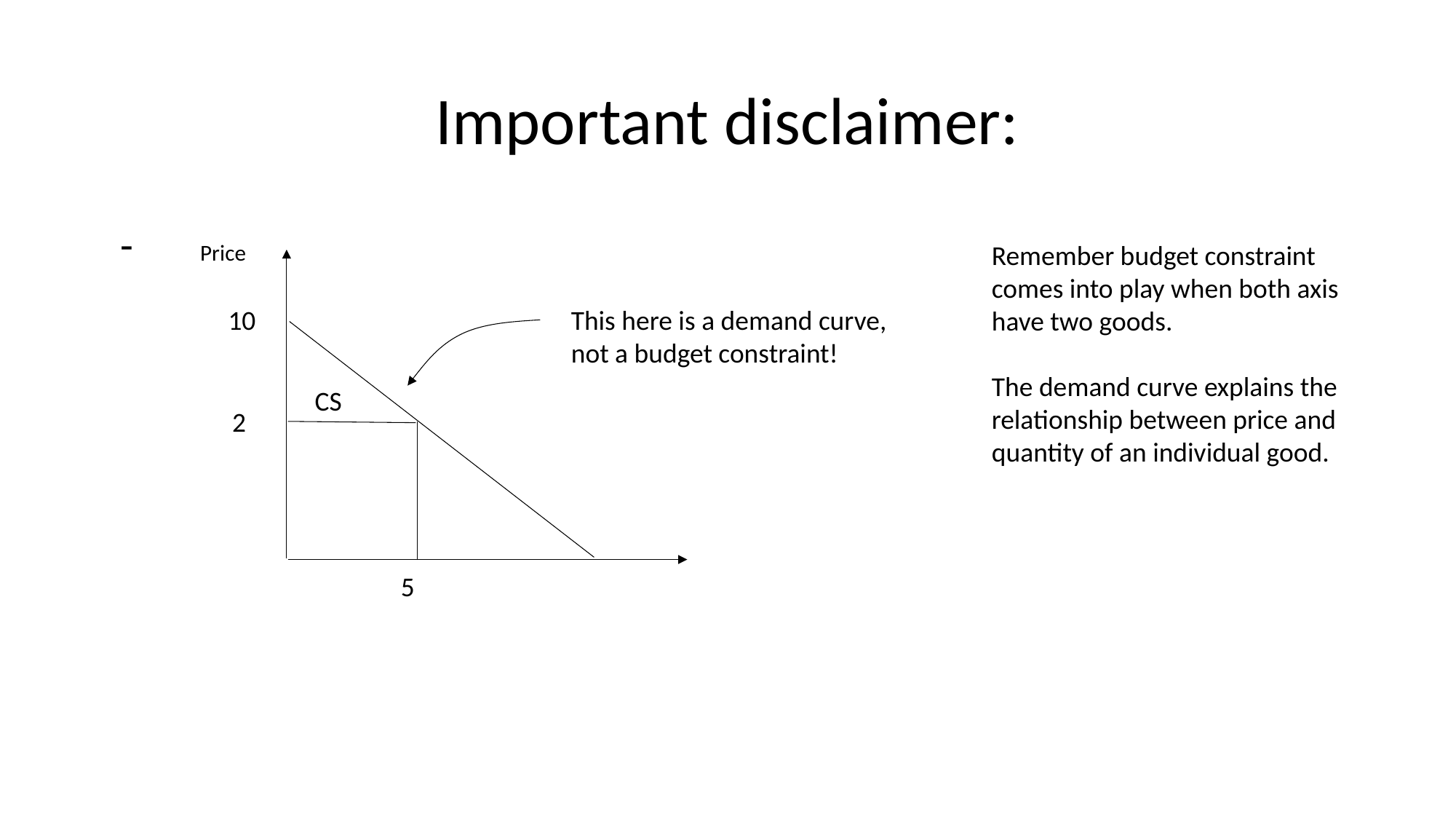

# Important disclaimer:
 -
Price
Remember budget constraint comes into play when both axis have two goods.

The demand curve explains the relationship between price and quantity of an individual good.
10
This here is a demand curve, not a budget constraint!

CS
2
5